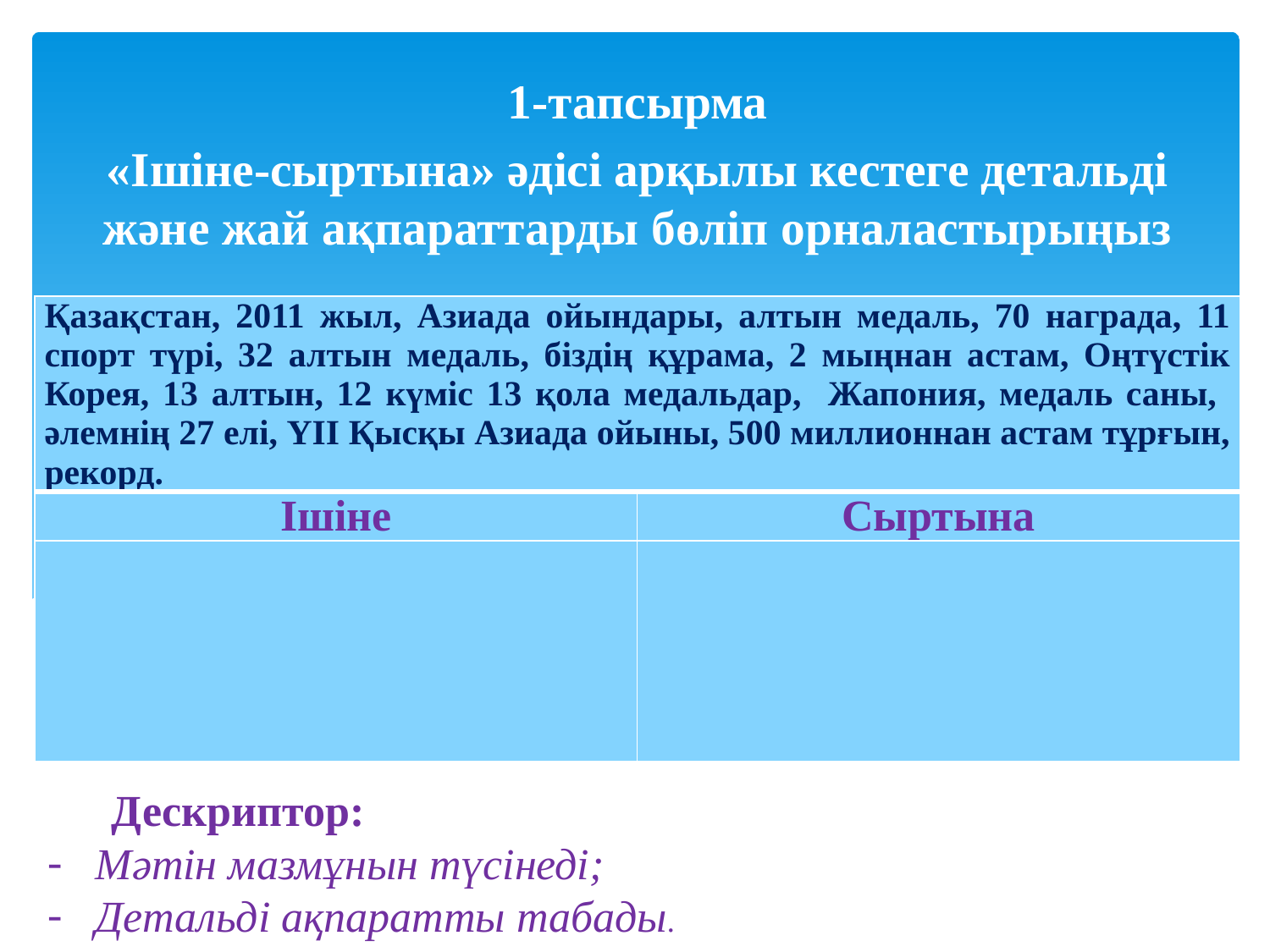

1-тапсырма
 «Ішіне-сыртына» әдісі арқылы кестеге детальді  және жай ақпараттарды бөліп орналастырыңыз

| Қазақстан, 2011 жыл, Азиада ойындары, алтын медаль, 70 награда, 11 спорт түрі, 32 алтын медаль, біздің құрама, 2 мыңнан астам, Оңтүстік Корея, 13 алтын, 12 күміс 13 қола медальдар, Жапония, медаль саны, әлемнің 27 елі, ҮІІ Қысқы Азиада ойыны, 500 миллионнан астам тұрғын, рекорд. |  |
| --- | --- |
| Ішіне | Сыртына |
|  |  |
Дескриптор:
Мәтін мазмұнын түсінеді;
Детальді ақпаратты табады.